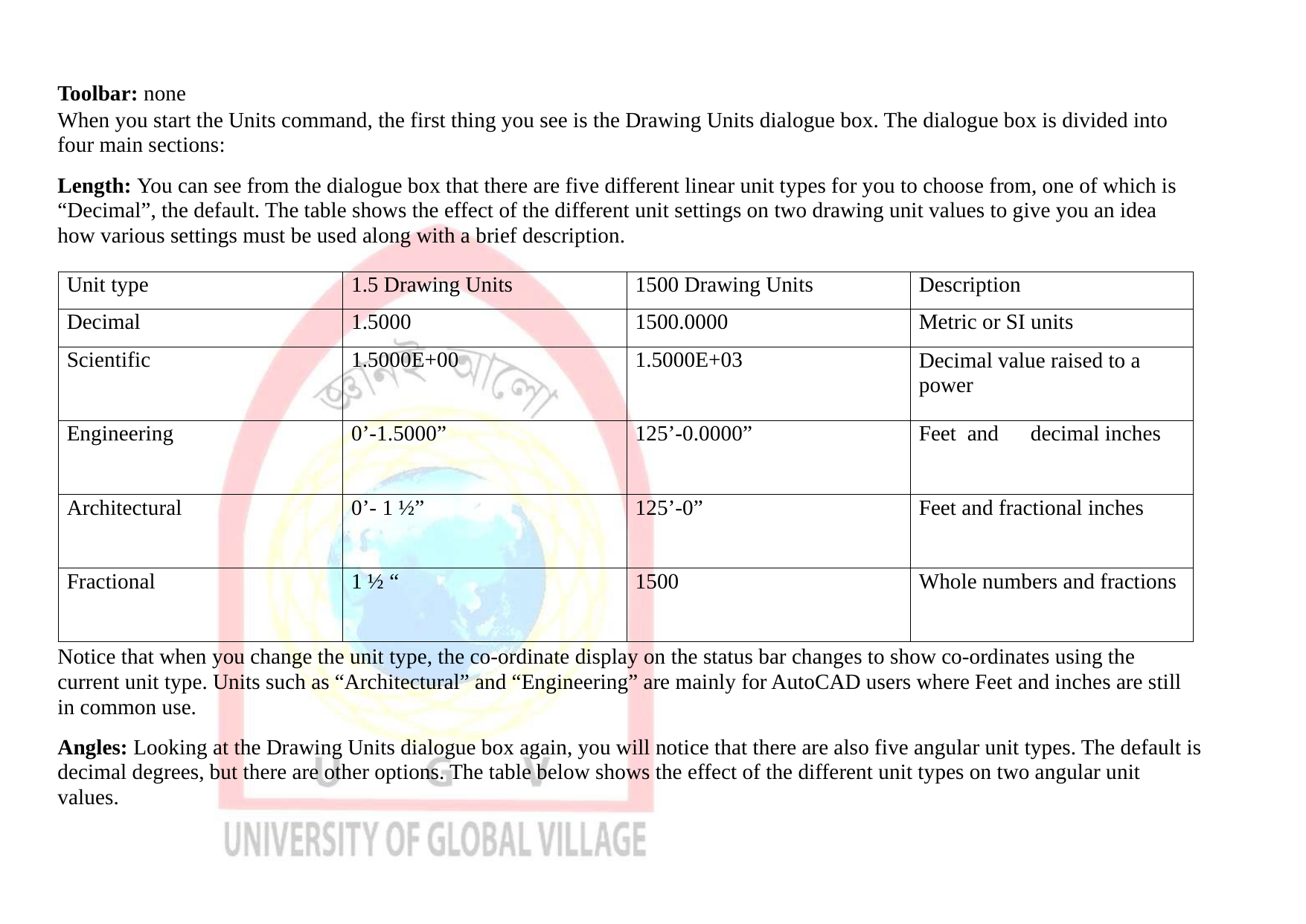

Toolbar: none
When you start the Units command, the first thing you see is the Drawing Units dialogue box. The dialogue box is divided into four main sections:
Length: You can see from the dialogue box that there are five different linear unit types for you to choose from, one of which is “Decimal”, the default. The table shows the effect of the different unit settings on two drawing unit values to give you an idea how various settings must be used along with a brief description.
| Unit type | 1.5 Drawing Units | 1500 Drawing Units | Description |
| --- | --- | --- | --- |
| Decimal | 1.5000 | 1500.0000 | Metric or SI units |
| Scientific | 1.5000E+00 | 1.5000E+03 | Decimal value raised to a power |
| Engineering | 0’-1.5000” | 125’-0.0000” | Feet and decimal inches |
| Architectural | 0’- 1 ½” | 125’-0” | Feet and fractional inches |
| Fractional | 1 ½ “ | 1500 | Whole numbers and fractions |
Notice that when you change the unit type, the co-ordinate display on the status bar changes to show co-ordinates using the current unit type. Units such as “Architectural” and “Engineering” are mainly for AutoCAD users where Feet and inches are still in common use.
Angles: Looking at the Drawing Units dialogue box again, you will notice that there are also five angular unit types. The default is decimal degrees, but there are other options. The table below shows the effect of the different unit types on two angular unit values.